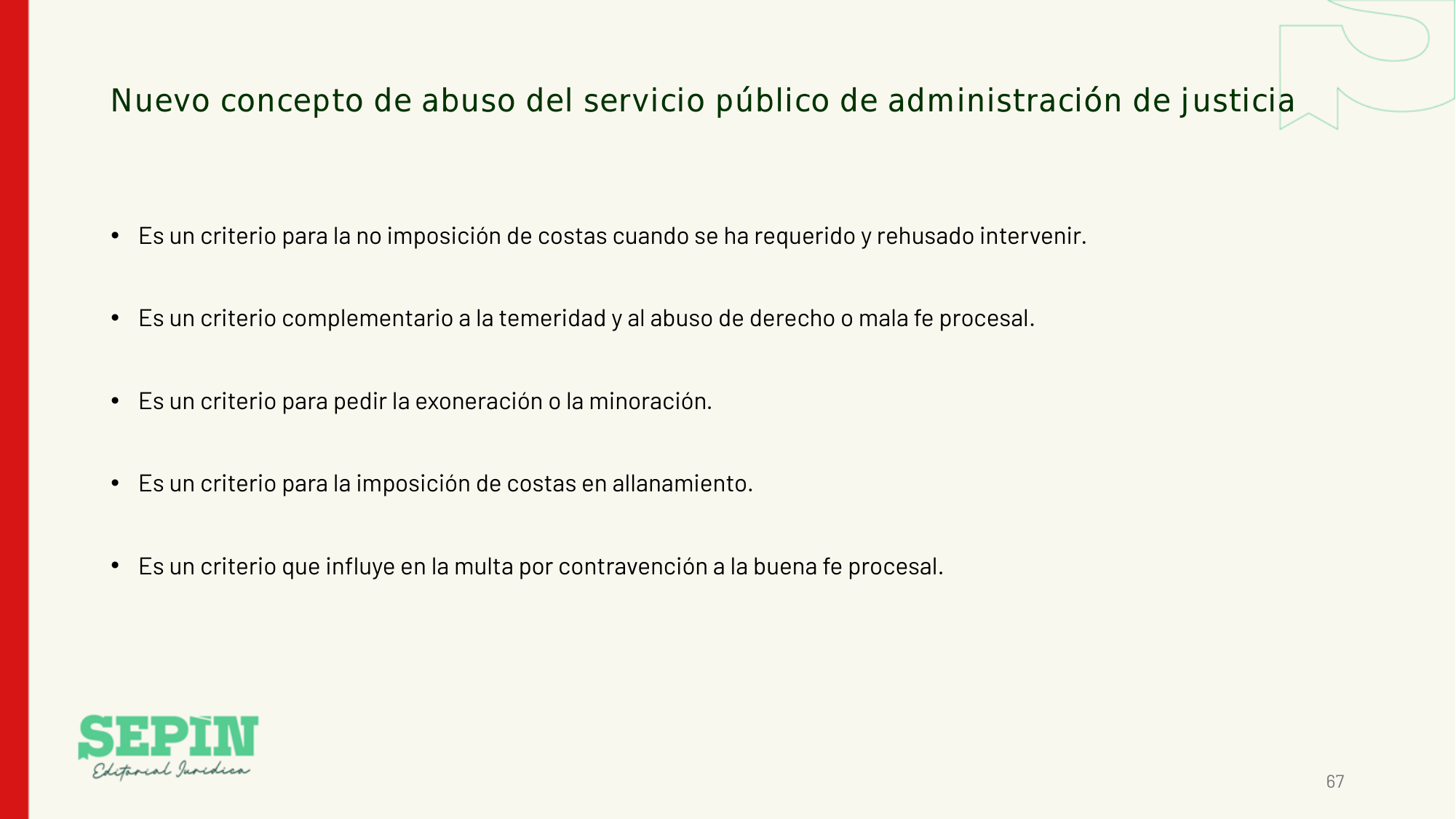

# Nuevo concepto de abuso del servicio público de administración de justicia
Es un criterio para la no imposición de costas cuando se ha requerido y rehusado intervenir.

Es un criterio complementario a la temeridad y al abuso de derecho o mala fe procesal.

Es un criterio para pedir la exoneración o la minoración.

Es un criterio para la imposición de costas en allanamiento.

Es un criterio que influye en la multa por contravención a la buena fe procesal.
67